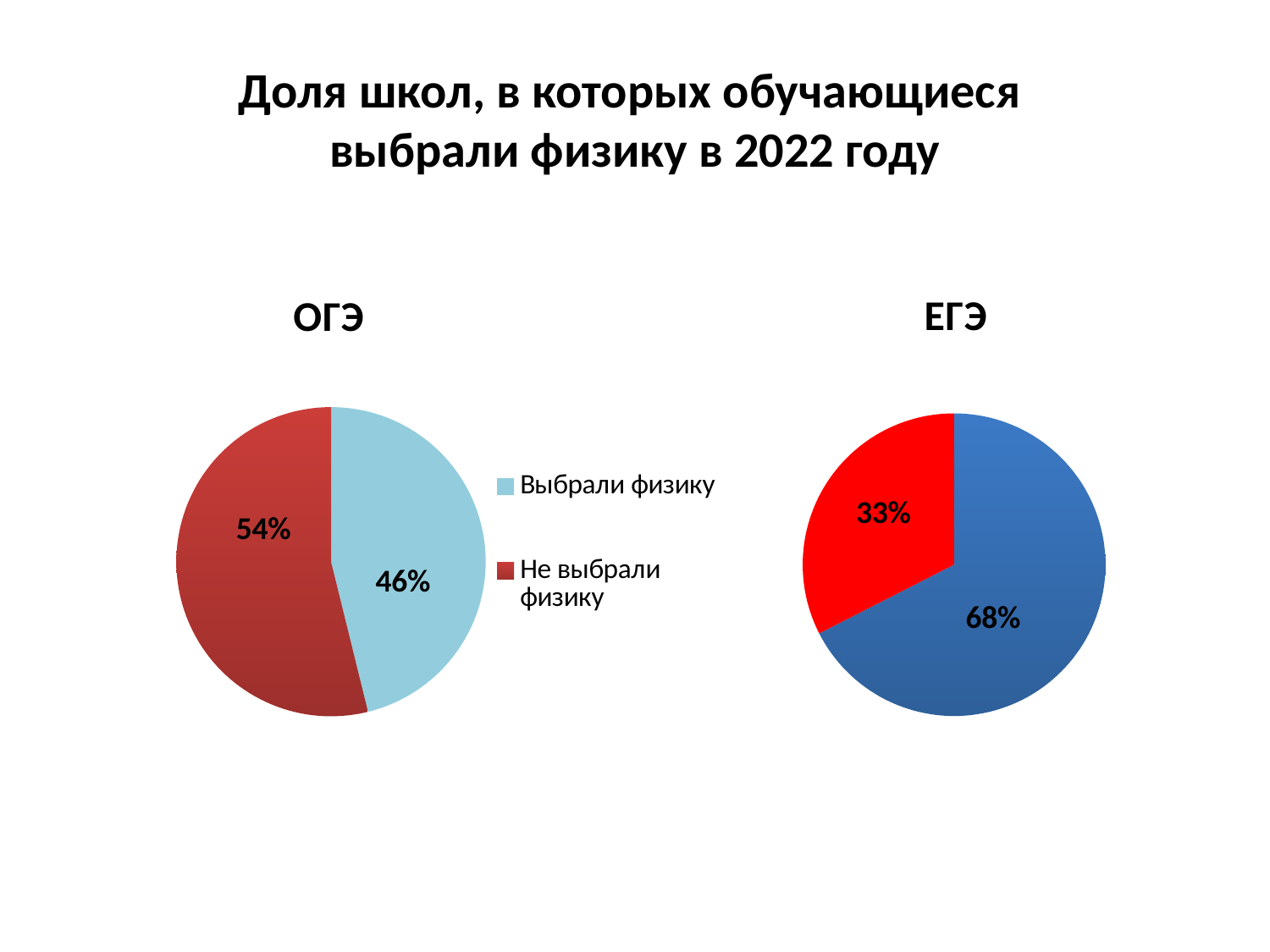

# Доля школ, в которых обучающиеся выбрали физику в 2022 году

### Chart: ЕГЭ

| Category |  |
|---|---|
| Выбрали физику | 162.0 |
| Не выбрали физику | 78.0 |

### Chart: ОГЭ

| Category |  |
|---|---|
| Выбрали физику | 162.0 |
| Не выбрали физику | 189.0 |